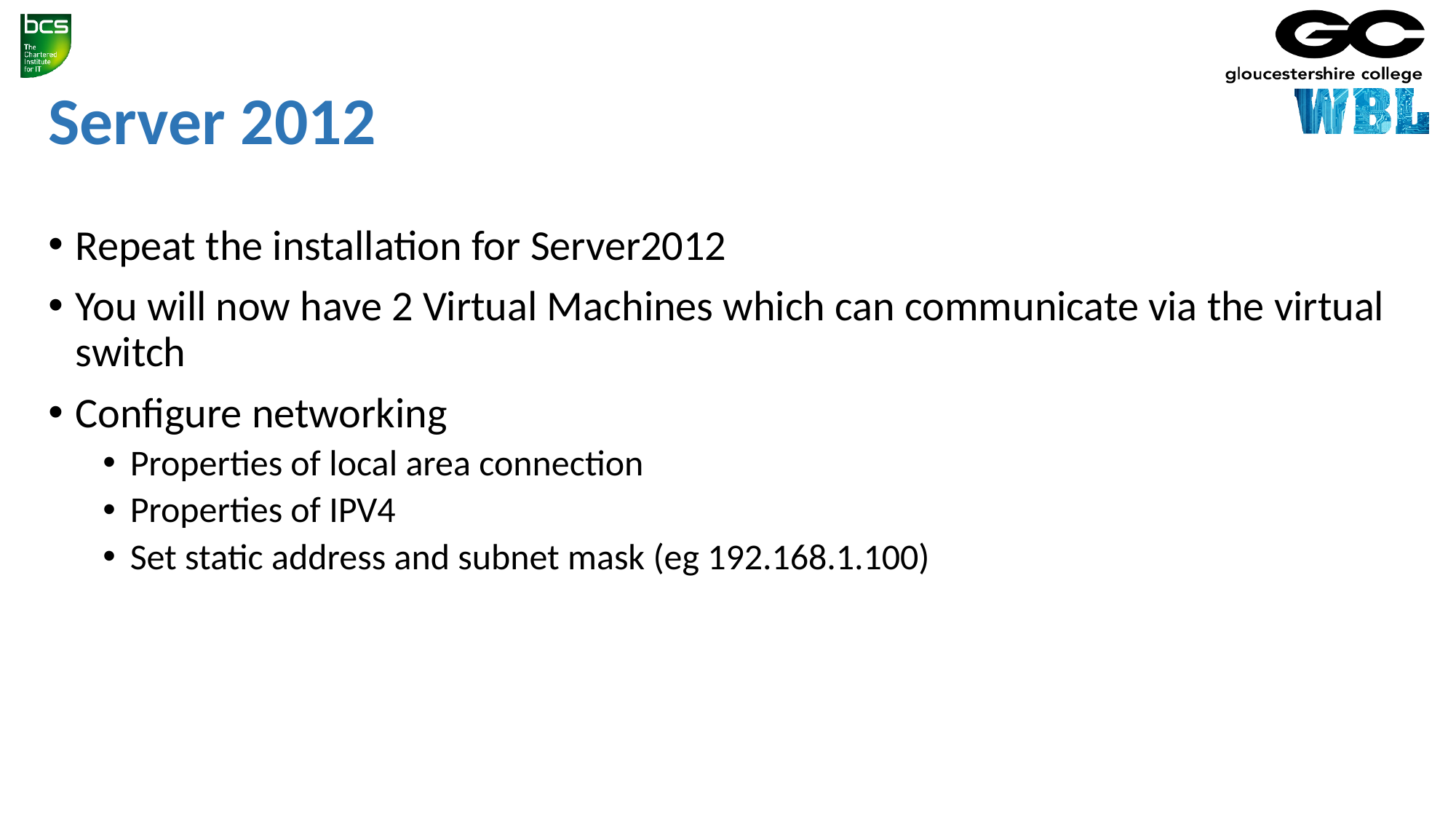

# Server 2012
Repeat the installation for Server2012
You will now have 2 Virtual Machines which can communicate via the virtual switch
Configure networking
Properties of local area connection
Properties of IPV4
Set static address and subnet mask (eg 192.168.1.100)